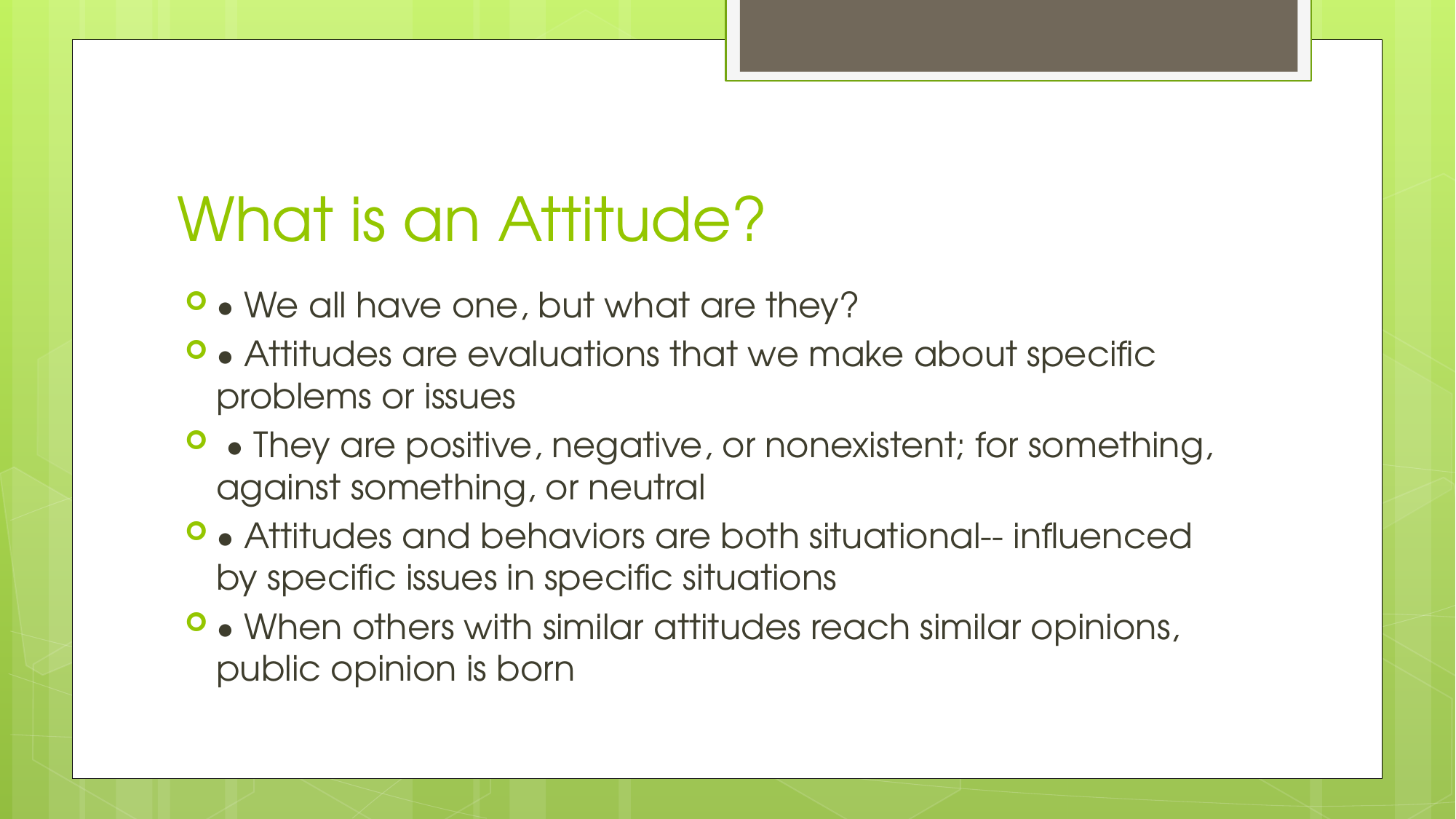

# What is an Attitude?
• We all have one, but what are they?
• Attitudes are evaluations that we make about specific problems or issues
 • They are positive, negative, or nonexistent; for something, against something, or neutral
• Attitudes and behaviors are both situational-- influenced by specific issues in specific situations
• When others with similar attitudes reach similar opinions, public opinion is born